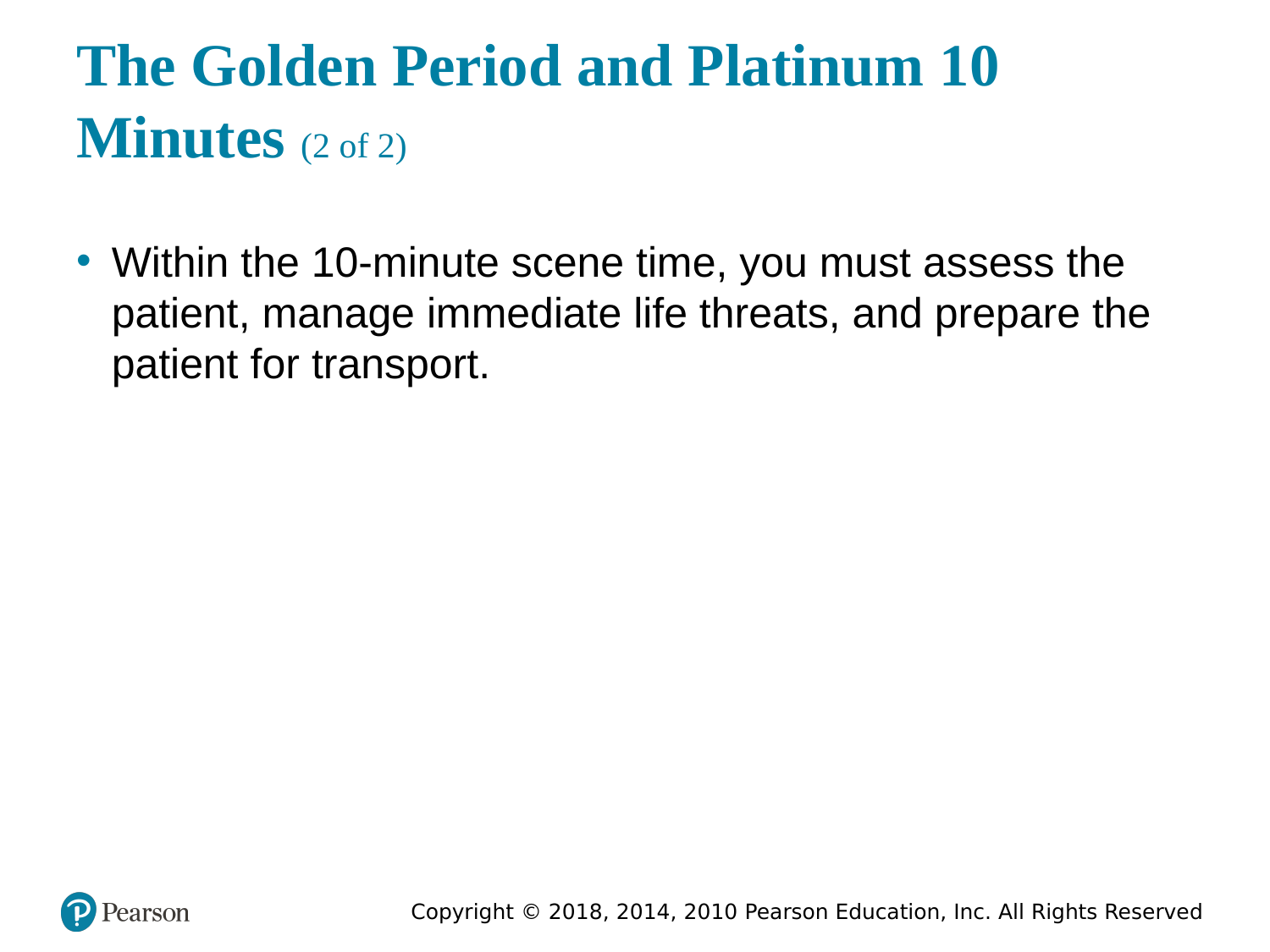

# The Golden Period and Platinum 10 Minutes (2 of 2)
Within the 10-minute scene time, you must assess the patient, manage immediate life threats, and prepare the patient for transport.